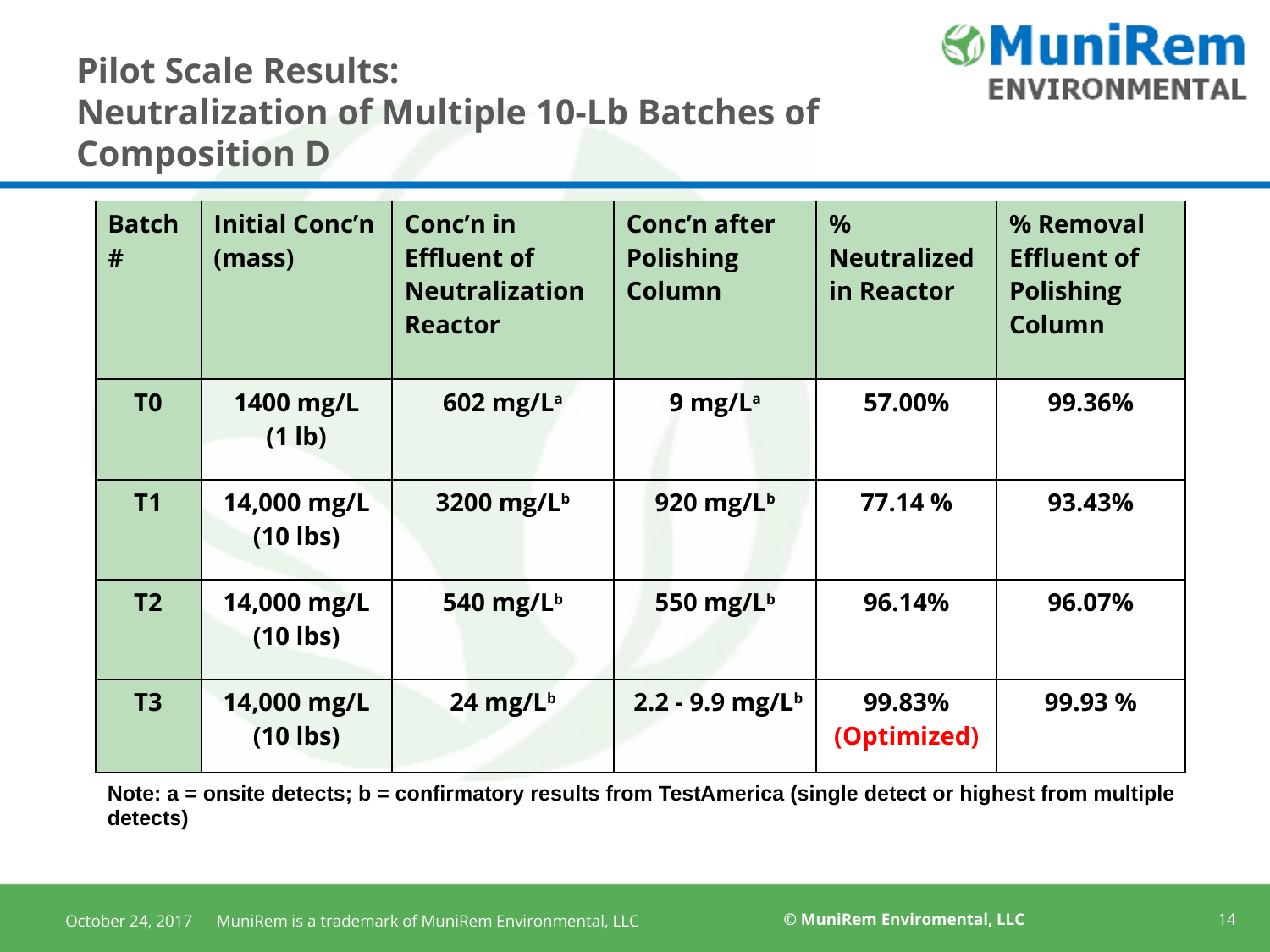

# Pilot Scale Results: Neutralization of Multiple 10-Lb Batches of Composition D
| Batch # | Initial Conc’n (mass) | Conc’n in Effluent of Neutralization Reactor | Conc’n after Polishing Column | % Neutralized in Reactor | % Removal Effluent of Polishing Column |
| --- | --- | --- | --- | --- | --- |
| T0 | 1400 mg/L (1 lb) | 602 mg/La | 9 mg/La | 57.00% | 99.36% |
| T1 | 14,000 mg/L (10 lbs) | 3200 mg/Lb | 920 mg/Lb | 77.14 % | 93.43% |
| T2 | 14,000 mg/L (10 lbs) | 540 mg/Lb | 550 mg/Lb | 96.14% | 96.07% |
| T3 | 14,000 mg/L (10 lbs) | 24 mg/Lb | 2.2 - 9.9 mg/Lb | 99.83% (Optimized) | 99.93 % |

Note: a = onsite detects; b = confirmatory results from TestAmerica (single detect or highest from multiple detects)
October 24, 2017      MuniRem is a trademark of MuniRem Environmental, LLC
© MuniRem Enviromental, LLC
14